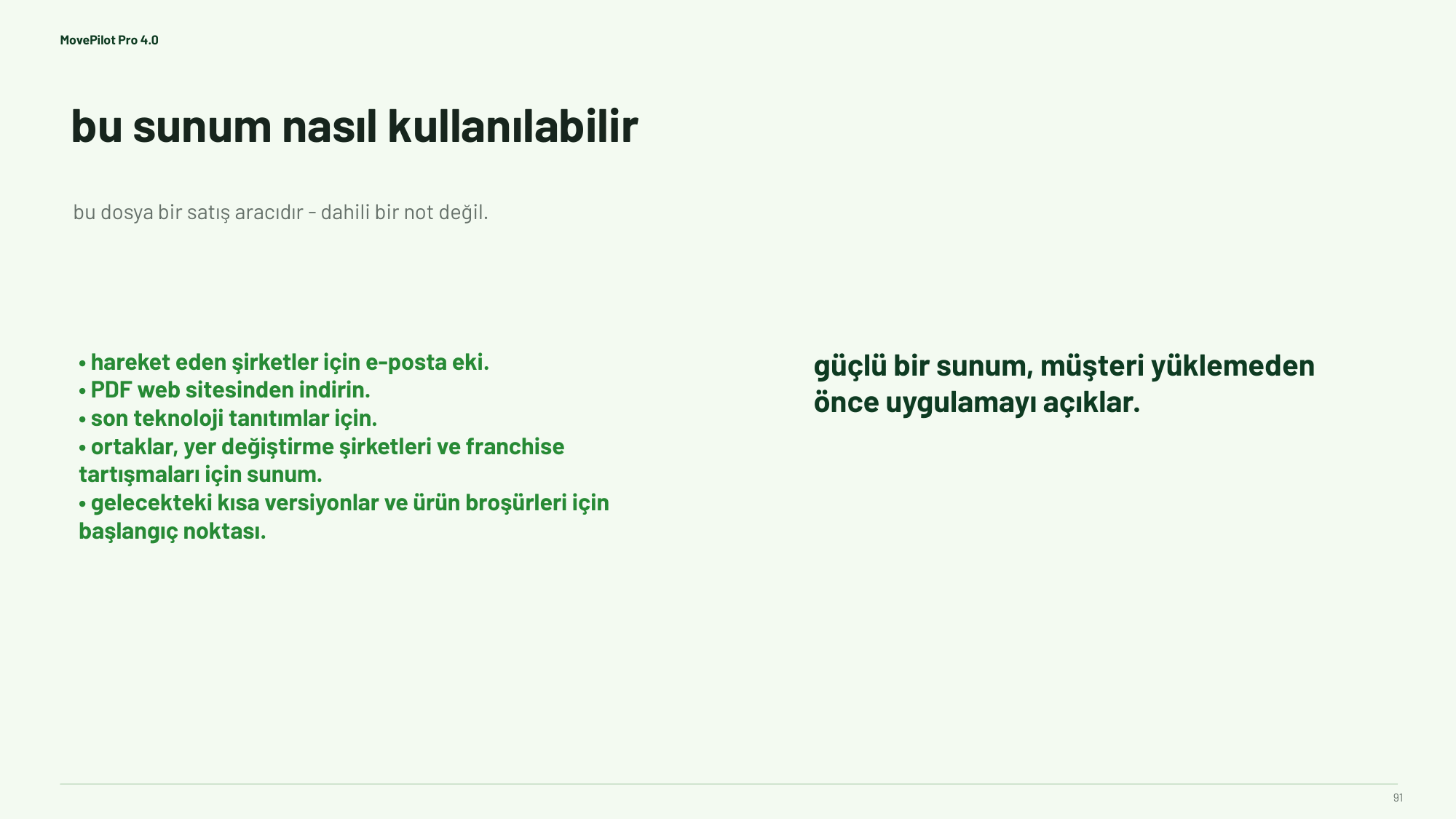

MovePilot Pro 4.0
bu sunum nasıl kullanılabilir
güçlü bir sunum, müşteri yüklemeden önce uygulamayı açıklar.
bu dosya bir satış aracıdır - dahili bir not değil.
• hareket eden şirketler için e-posta eki.
• PDF web sitesinden indirin.
• son teknoloji tanıtımlar için.
• ortaklar, yer değiştirme şirketleri ve franchise tartışmaları için sunum.
• gelecekteki kısa versiyonlar ve ürün broşürleri için başlangıç noktası.

91